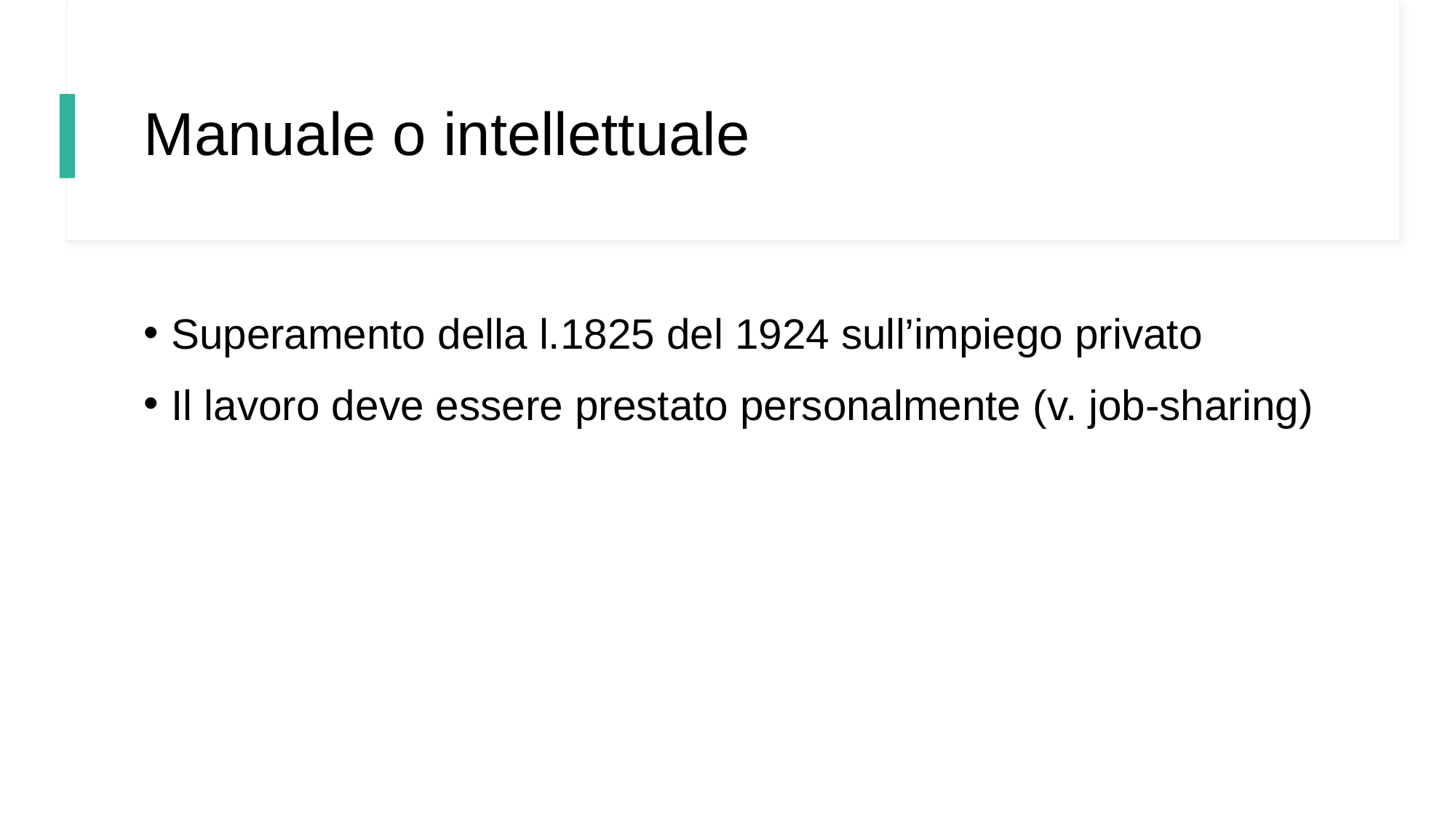

# Manuale o intellettuale
Superamento della l.1825 del 1924 sull’impiego privato
Il lavoro deve essere prestato personalmente (v. job-sharing)